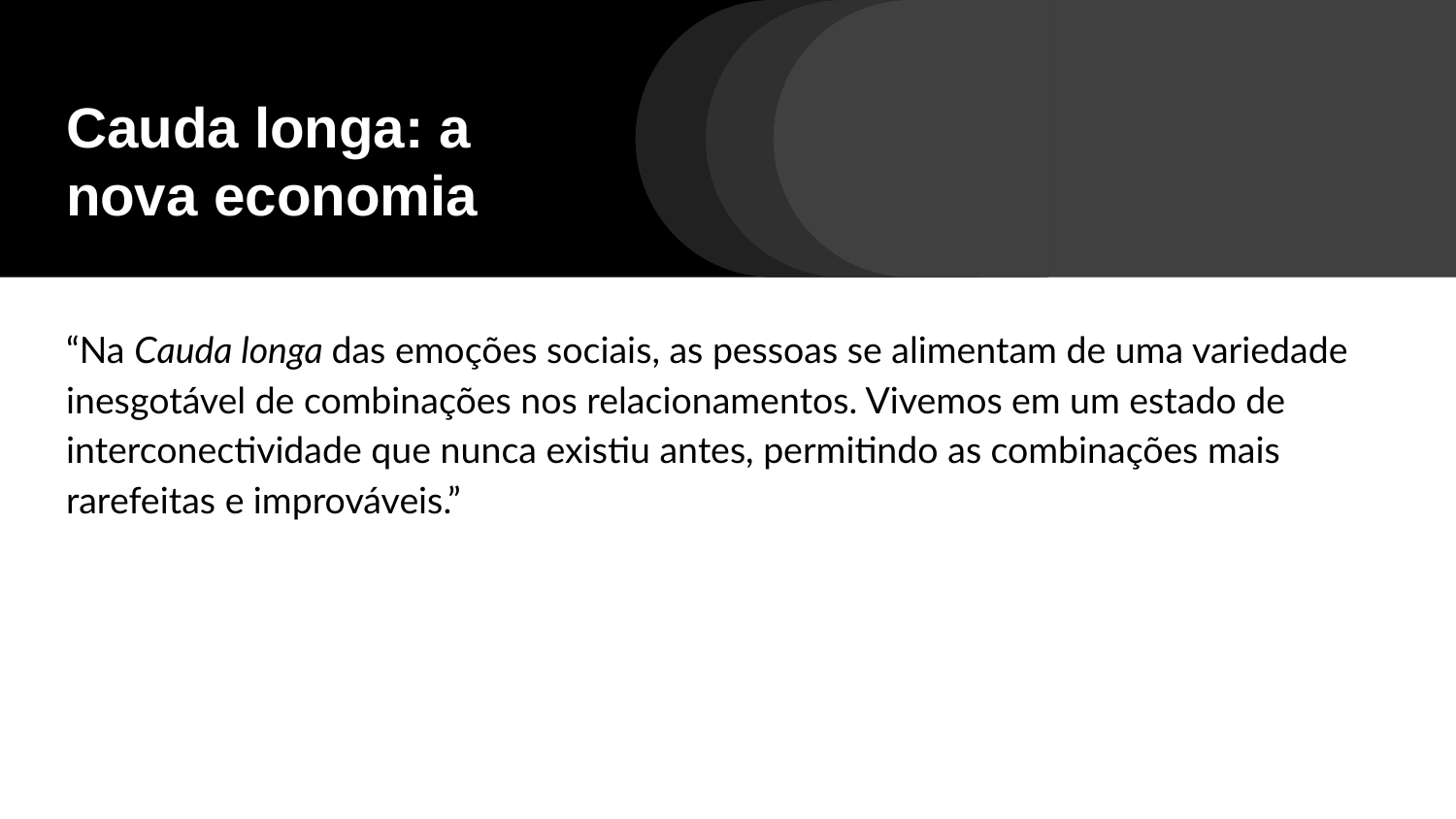

# Cauda longa: a nova economia
“Na Cauda longa das emoções sociais, as pessoas se alimentam de uma variedade inesgotável de combinações nos relacionamentos. Vivemos em um estado de interconectividade que nunca existiu antes, permitindo as combinações mais rarefeitas e improváveis.”